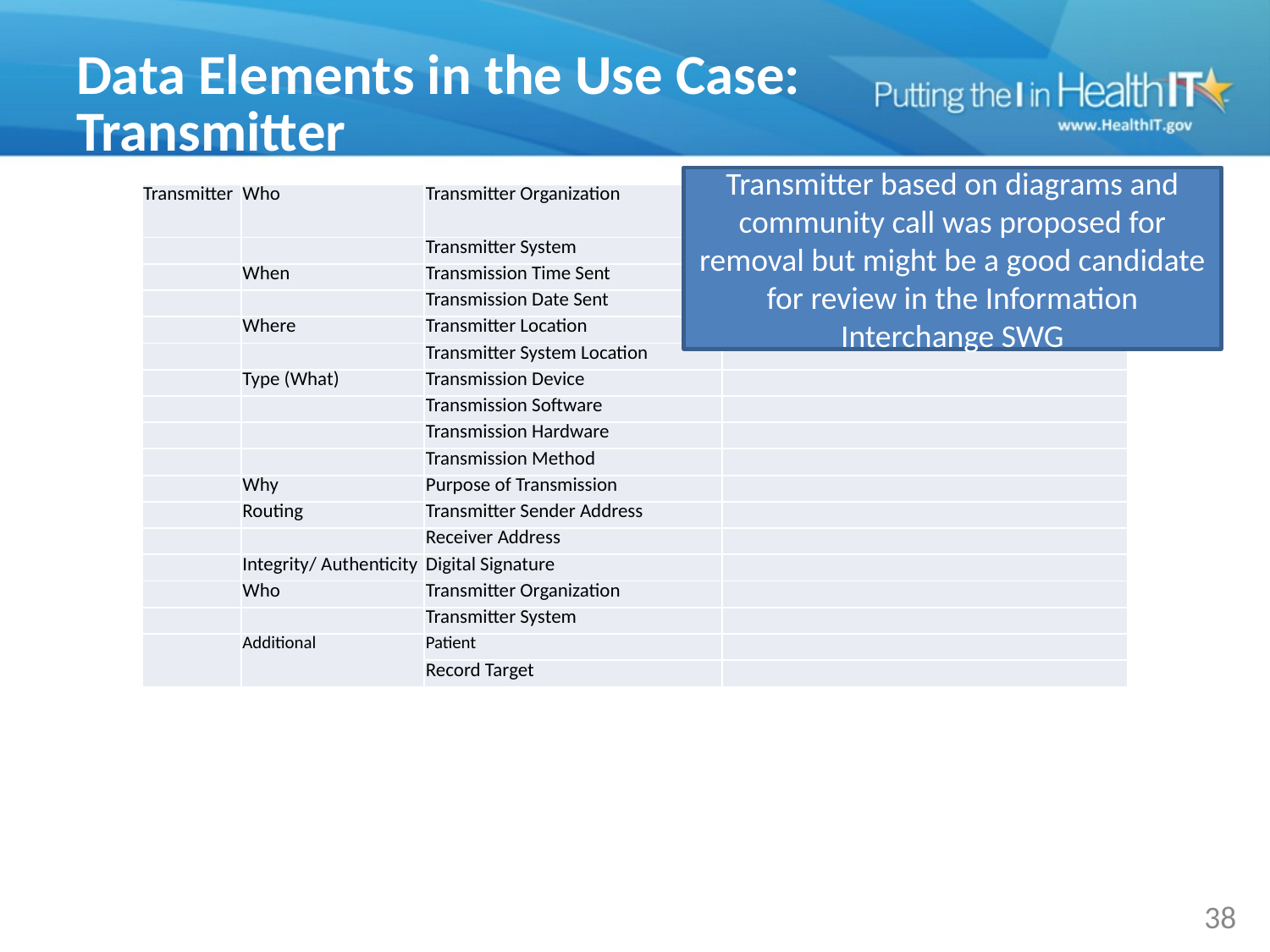

# Data Elements in the Use Case: Transmitter
Transmitter based on diagrams and community call was proposed for removal but might be a good candidate for review in the Information Interchange SWG
| Transmitter | Who | Transmitter Organization | This might be looked at by the Information Interchange SWG |
| --- | --- | --- | --- |
|  |  | Transmitter System |  |
|  | When | Transmission Time Sent |  |
|  |  | Transmission Date Sent |  |
|  | Where | Transmitter Location |  |
|  |  | Transmitter System Location |  |
|  | Type (What) | Transmission Device |  |
|  |  | Transmission Software |  |
|  |  | Transmission Hardware |  |
|  |  | Transmission Method |  |
|  | Why | Purpose of Transmission |  |
|  | Routing | Transmitter Sender Address |  |
|  |  | Receiver Address |  |
|  | Integrity/ Authenticity | Digital Signature |  |
|  | Who | Transmitter Organization |  |
|  |  | Transmitter System |  |
|  | Additional | Patient |  |
|  |  | Record Target |  |
38